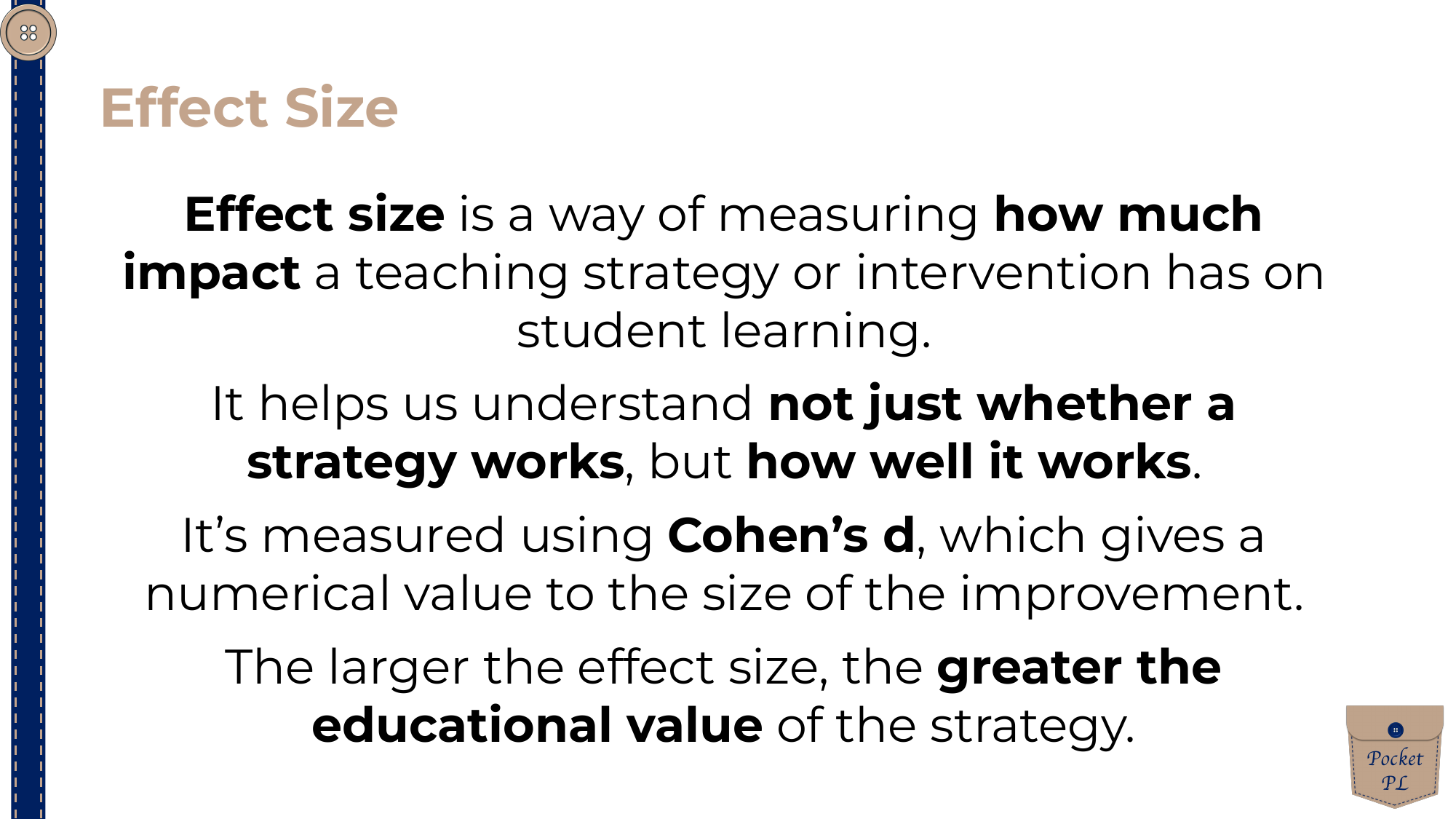

Effect Size
Effect size is a way of measuring how much impact a teaching strategy or intervention has on student learning.
It helps us understand not just whether a strategy works, but how well it works.
It’s measured using Cohen’s d, which gives a numerical value to the size of the improvement.
The larger the effect size, the greater the educational value of the strategy.